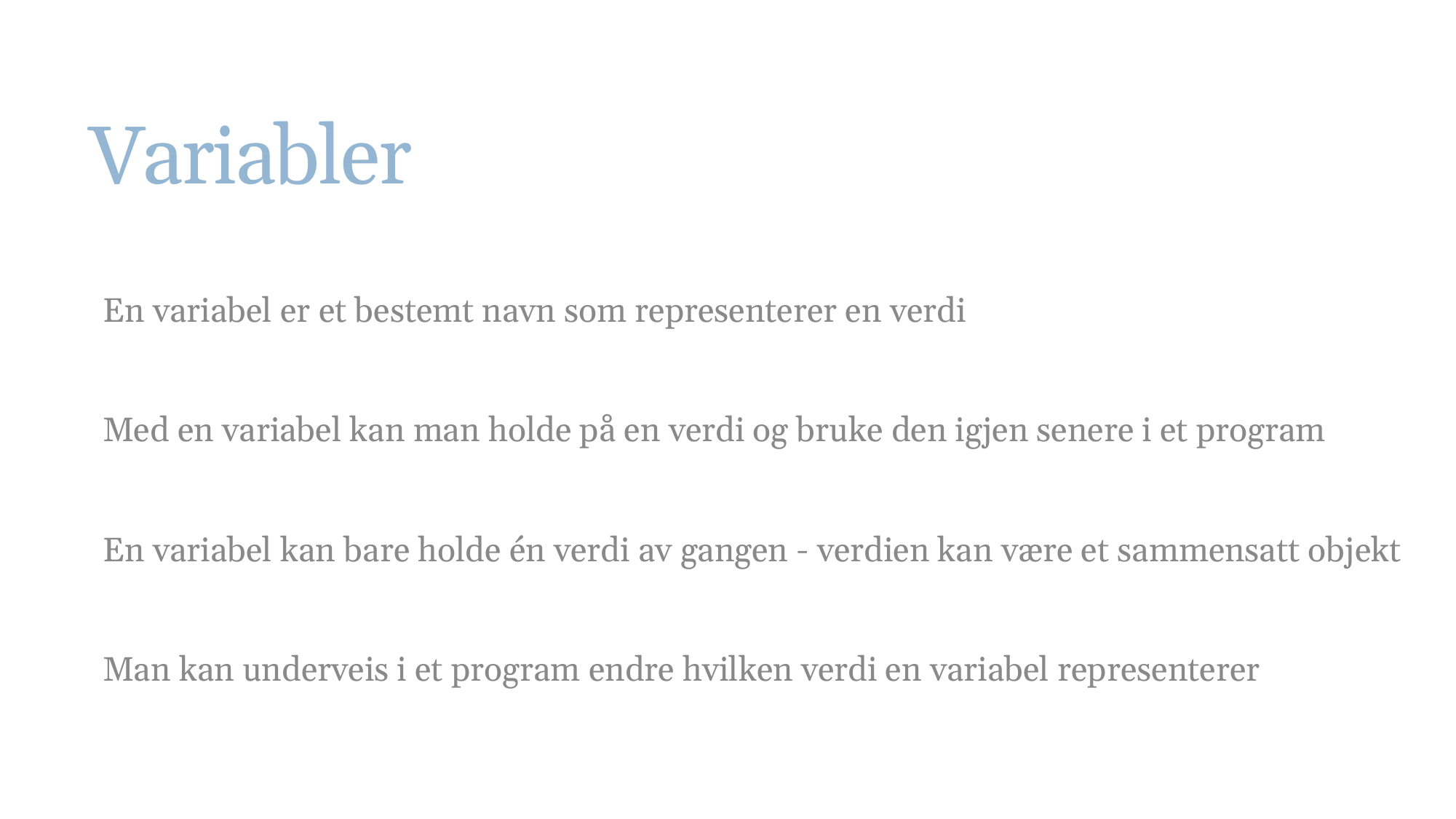

# Variabler
En variabel er et bestemt navn som representerer en verdi
Med en variabel kan man holde på en verdi og bruke den igjen senere i et program
En variabel kan bare holde én verdi av gangen - verdien kan være et sammensatt objekt
Man kan underveis i et program endre hvilken verdi en variabel representerer